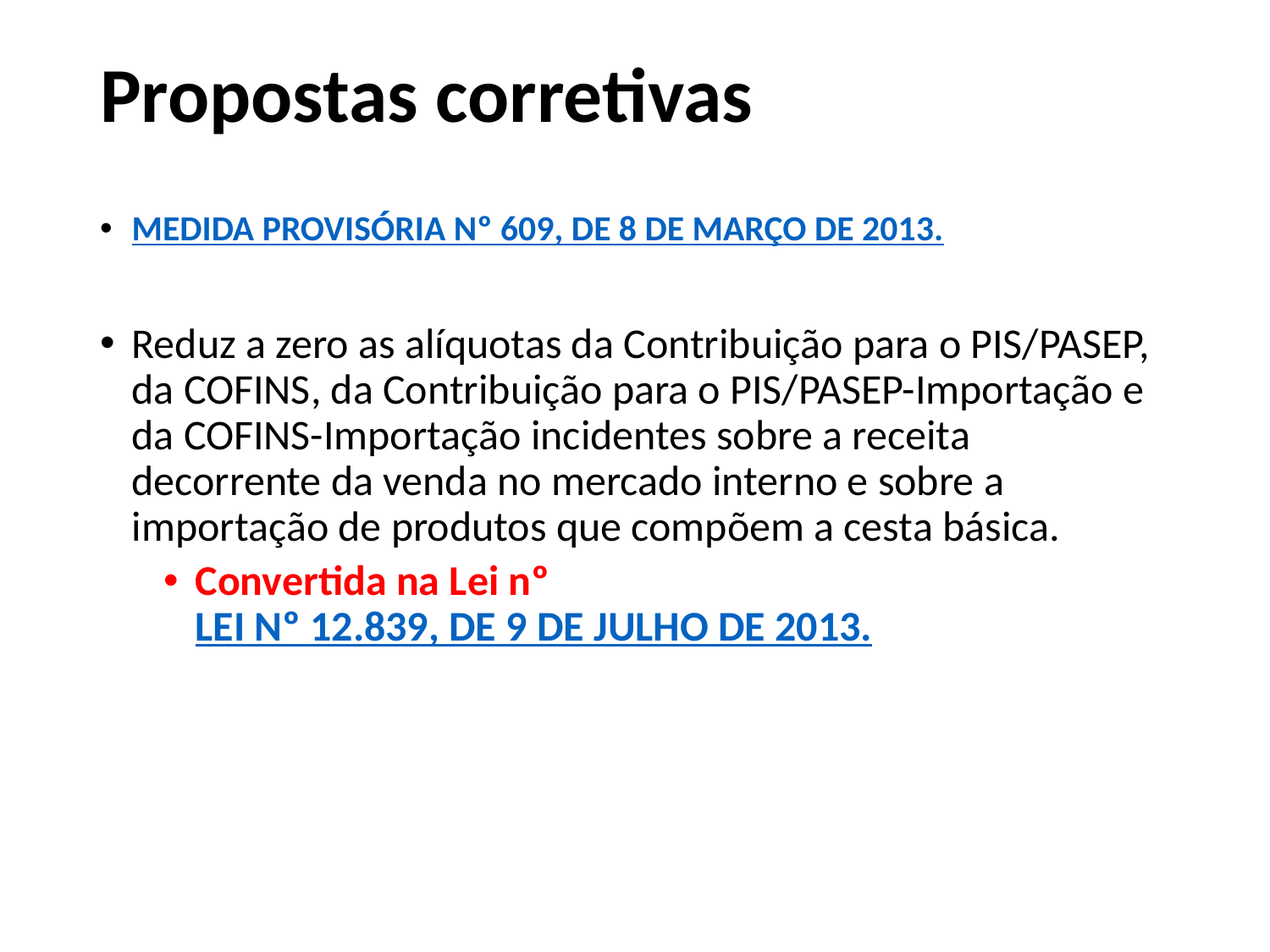

# Propostas corretivas
MEDIDA PROVISÓRIA Nº 609, DE 8 DE MARÇO DE 2013.

Reduz a zero as alíquotas da Contribuição para o PIS/PASEP, da COFINS, da Contribuição para o PIS/PASEP-Importação e da COFINS-Importação incidentes sobre a receita decorrente da venda no mercado interno e sobre a importação de produtos que compõem a cesta básica.
Convertida na Lei nº LEI Nº 12.839, DE 9 DE JULHO DE 2013.